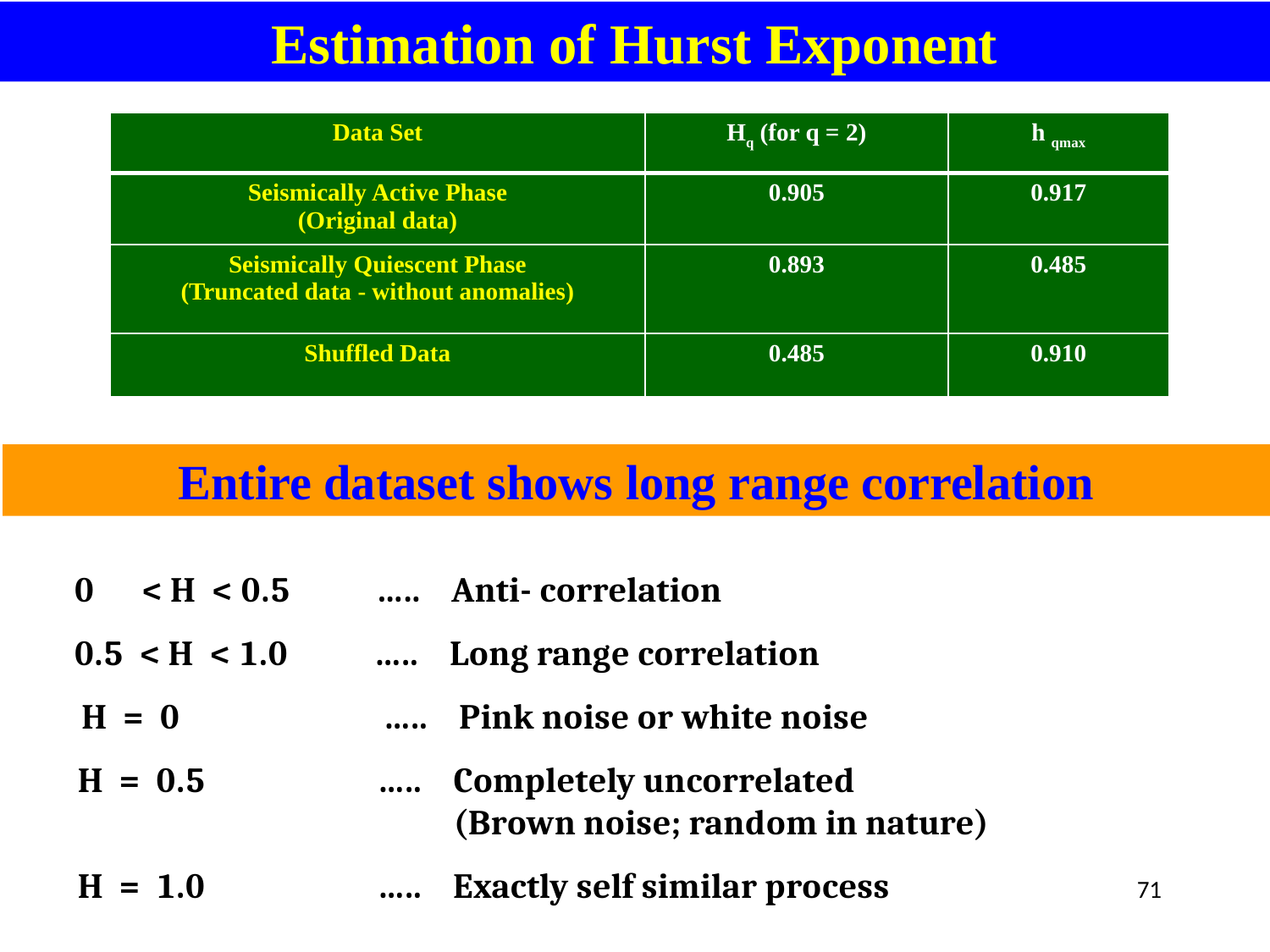

Estimation of Hurst Exponent
| Data Set | Hq (for q = 2) | h qmax |
| --- | --- | --- |
| Seismically Active Phase (Original data) | 0.905 | 0.917 |
| Seismically Quiescent Phase (Truncated data - without anomalies) | 0.893 | 0.485 |
| Shuffled Data | 0.485 | 0.910 |
Entire dataset shows long range correlation
        0      < H  < 0.5           …..    Anti- correlation
        0.5  < H  < 1.0           …..    Long range correlation
         H  =  0                          …..    Pink noise or white noise
        H  =  0.5                      …..    Completely uncorrelated
                                                        (Brown noise; random in nature)
        H  =  1.0                      …..    Exactly self similar process
71